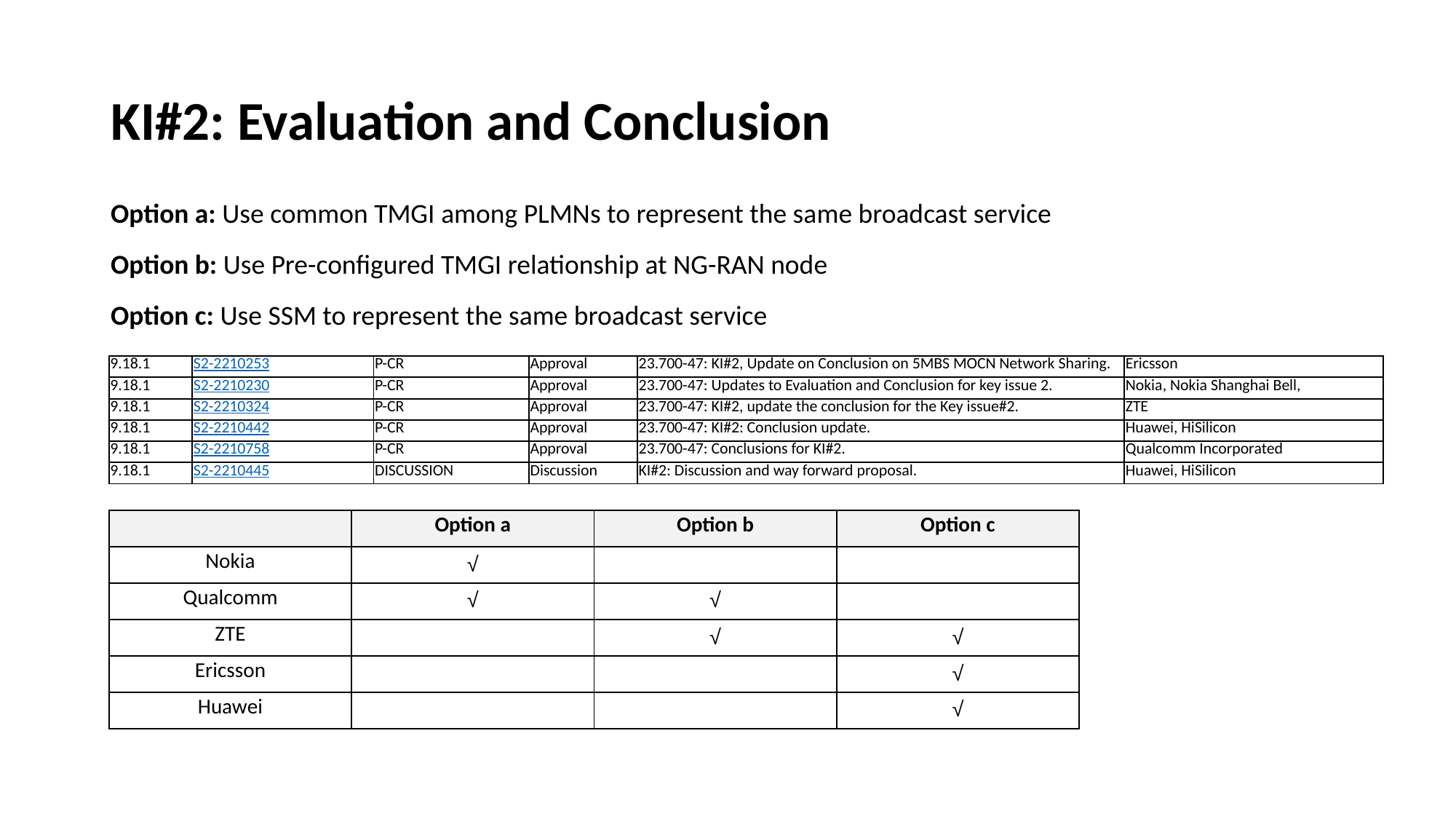

# KI#2: Evaluation and Conclusion
Option a: Use common TMGI among PLMNs to represent the same broadcast service
Option b: Use Pre-configured TMGI relationship at NG-RAN node
Option c: Use SSM to represent the same broadcast service
| 9.18.1 | S2-2210253 | P-CR | Approval | 23.700-47: KI#2, Update on Conclusion on 5MBS MOCN Network Sharing. | Ericsson |
| --- | --- | --- | --- | --- | --- |
| 9.18.1 | S2-2210230 | P-CR | Approval | 23.700-47: Updates to Evaluation and Conclusion for key issue 2. | Nokia, Nokia Shanghai Bell, |
| 9.18.1 | S2-2210324 | P-CR | Approval | 23.700-47: KI#2, update the conclusion for the Key issue#2. | ZTE |
| 9.18.1 | S2-2210442 | P-CR | Approval | 23.700-47: KI#2: Conclusion update. | Huawei, HiSilicon |
| 9.18.1 | S2-2210758 | P-CR | Approval | 23.700-47: Conclusions for KI#2. | Qualcomm Incorporated |
| 9.18.1 | S2-2210445 | DISCUSSION | Discussion | KI#2: Discussion and way forward proposal. | Huawei, HiSilicon |
|  | Option a | Option b | Option c |
| --- | --- | --- | --- |
| Nokia | √ |  |  |
| Qualcomm | √ | √ |  |
| ZTE |  | √ | √ |
| Ericsson |  |  | √ |
| Huawei |  |  | √ |